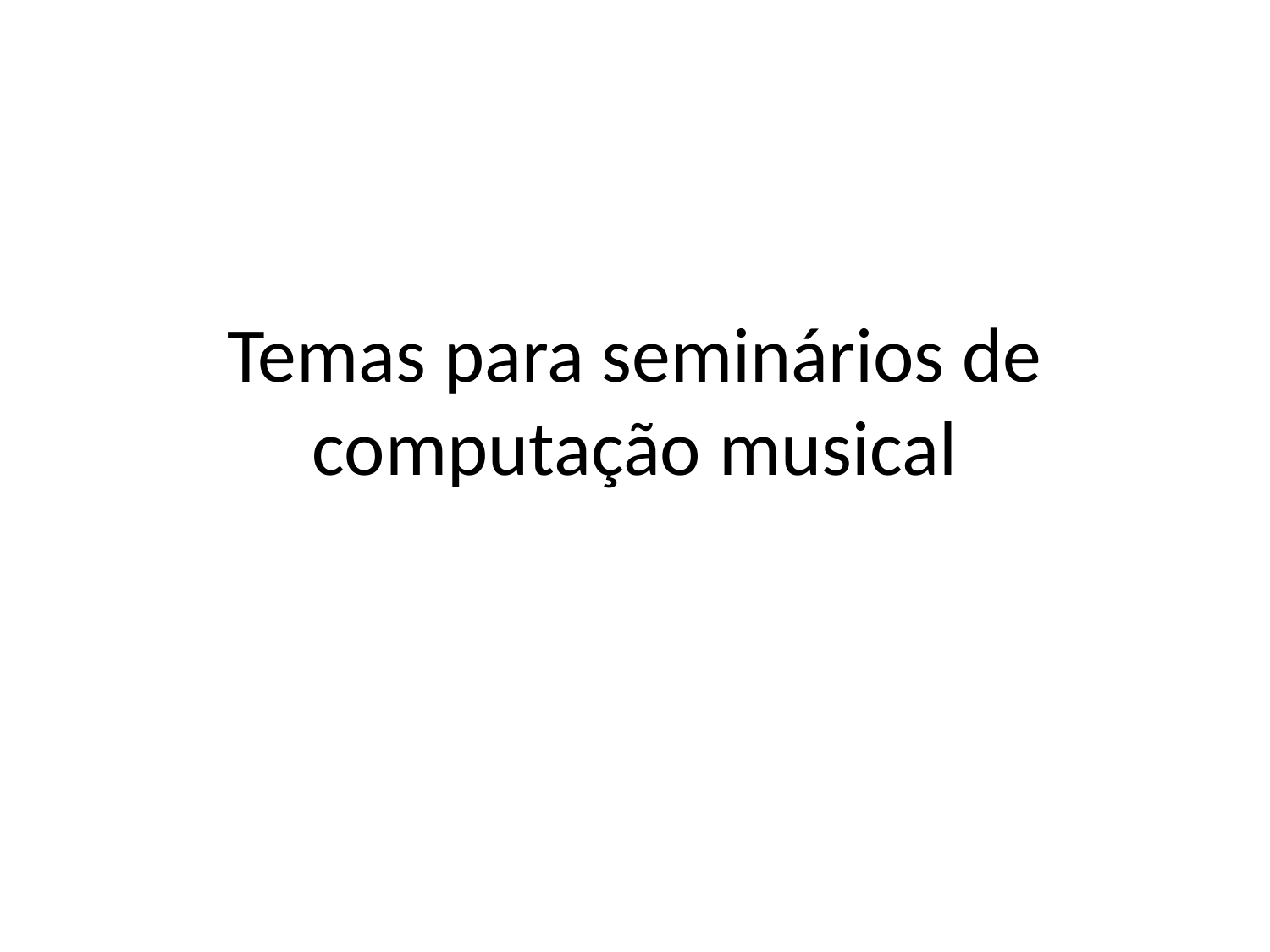

# Temas para seminários de computação musical